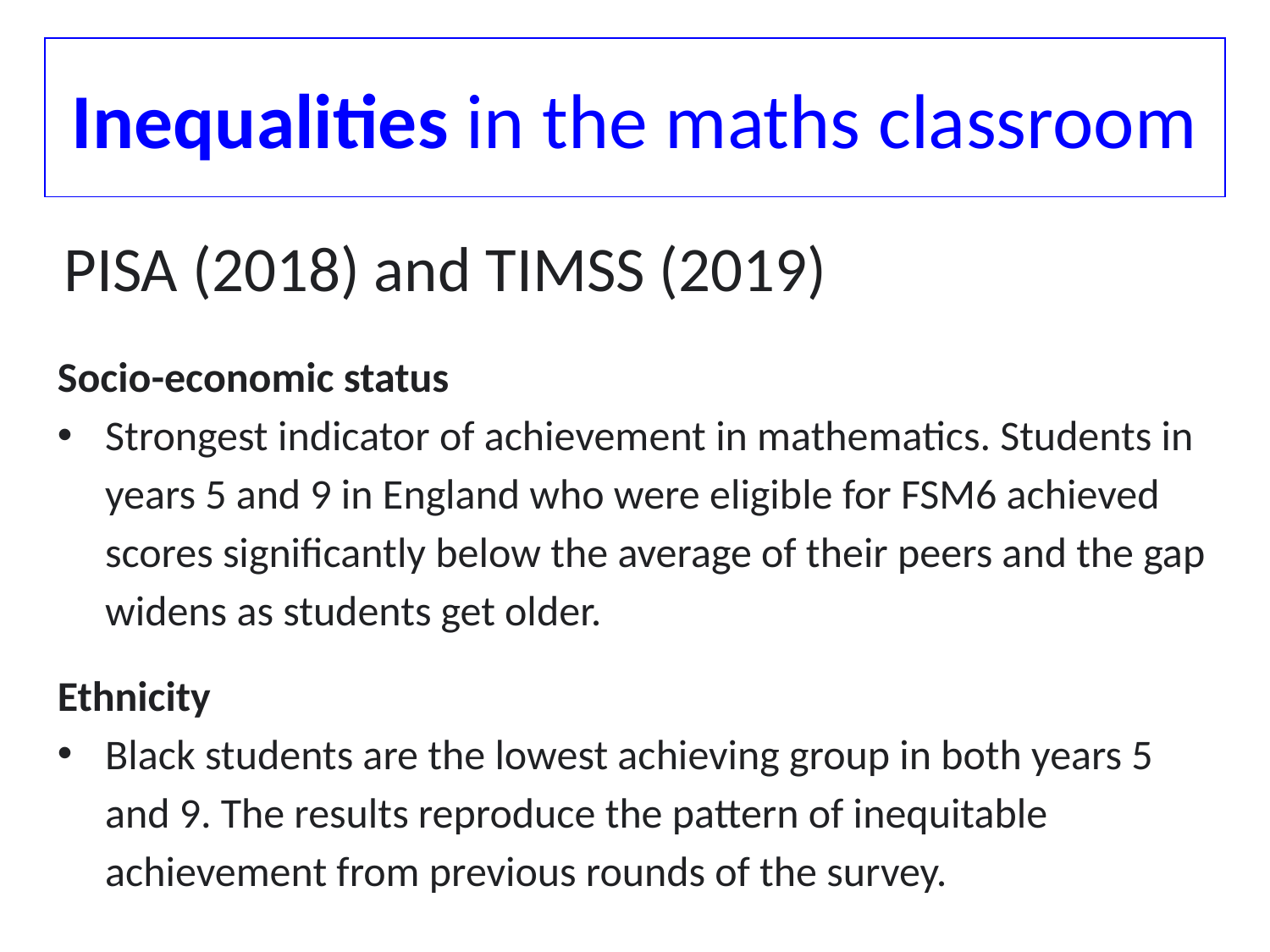

# Inequalities in the maths classroom
PISA (2018) and TIMSS (2019)
Socio-economic status
Strongest indicator of achievement in mathematics. Students in years 5 and 9 in England who were eligible for FSM6 achieved scores significantly below the average of their peers and the gap widens as students get older.

Ethnicity
Black students are the lowest achieving group in both years 5 and 9. The results reproduce the pattern of inequitable achievement from previous rounds of the survey.